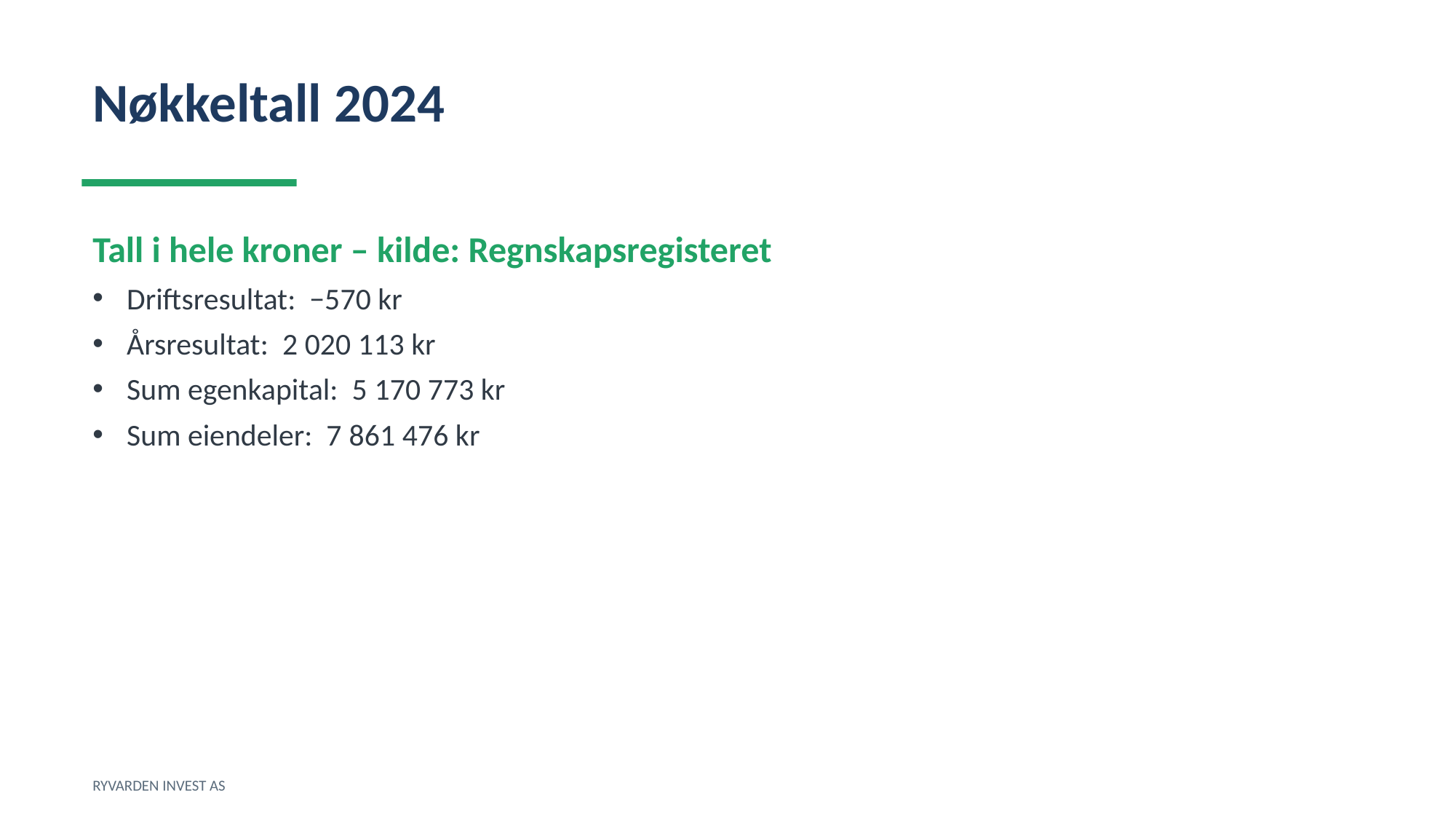

Nøkkeltall 2024

Tall i hele kroner – kilde: Regnskapsregisteret
Driftsresultat:  −570 kr
Årsresultat:  2 020 113 kr
Sum egenkapital:  5 170 773 kr
Sum eiendeler:  7 861 476 kr
RYVARDEN INVEST AS